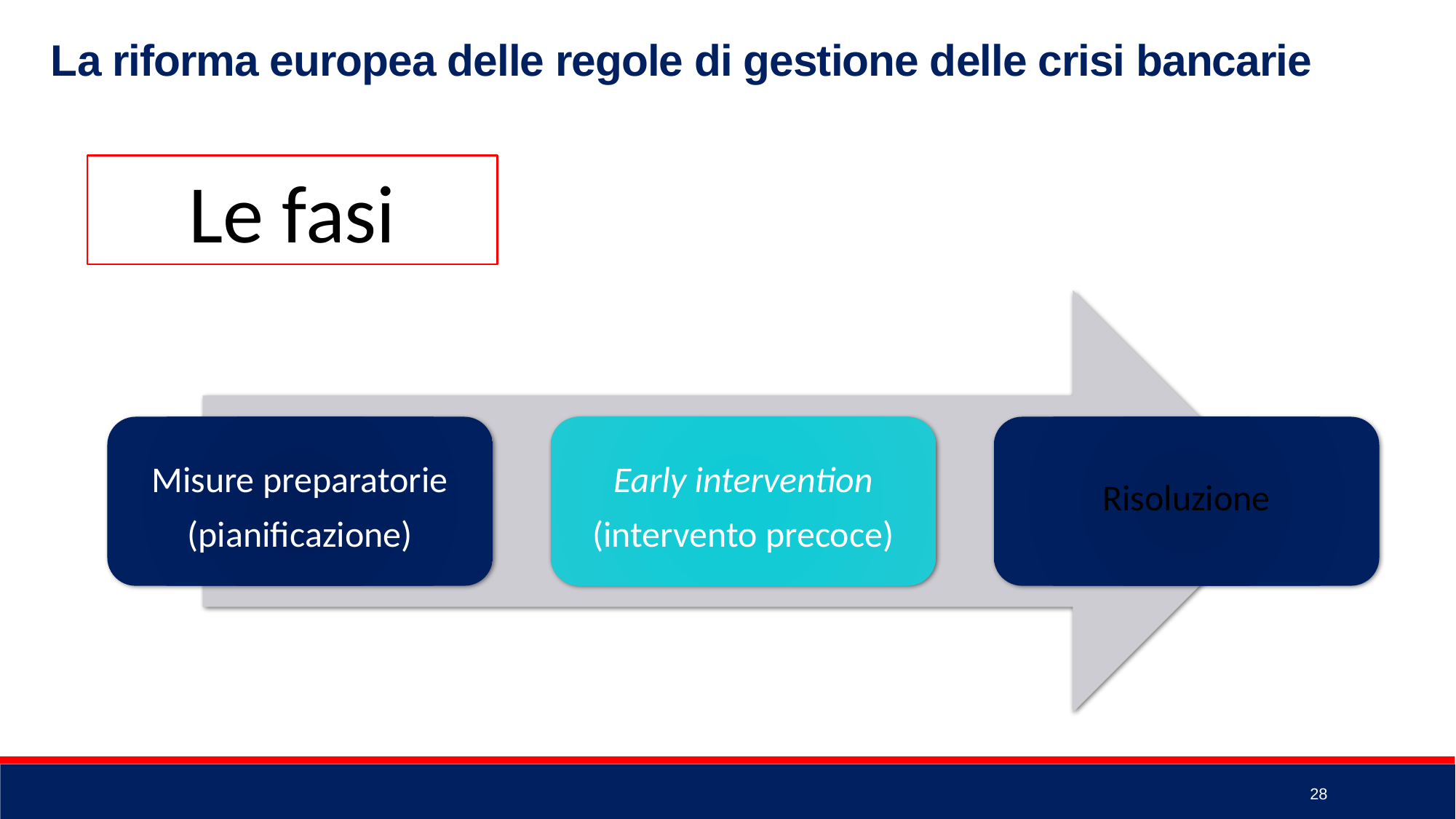

La riforma europea delle regole di gestione delle crisi bancarie
Le fasi
Misure preparatorie (pianificazione)
Early intervention (intervento precoce)
Risoluzione
28